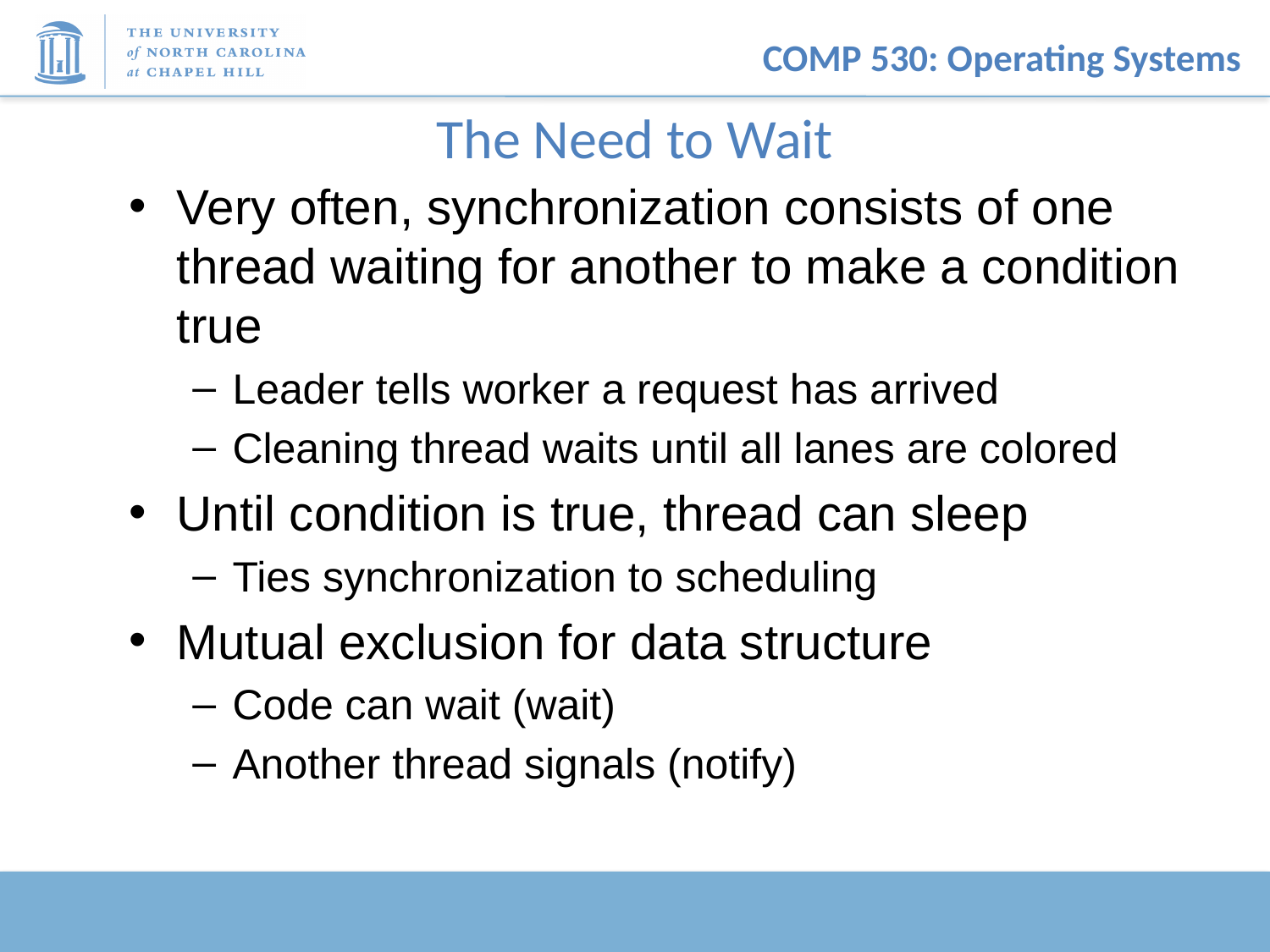

# The Need to Wait
Very often, synchronization consists of one thread waiting for another to make a condition true
Leader tells worker a request has arrived
Cleaning thread waits until all lanes are colored
Until condition is true, thread can sleep
Ties synchronization to scheduling
Mutual exclusion for data structure
Code can wait (wait)
Another thread signals (notify)